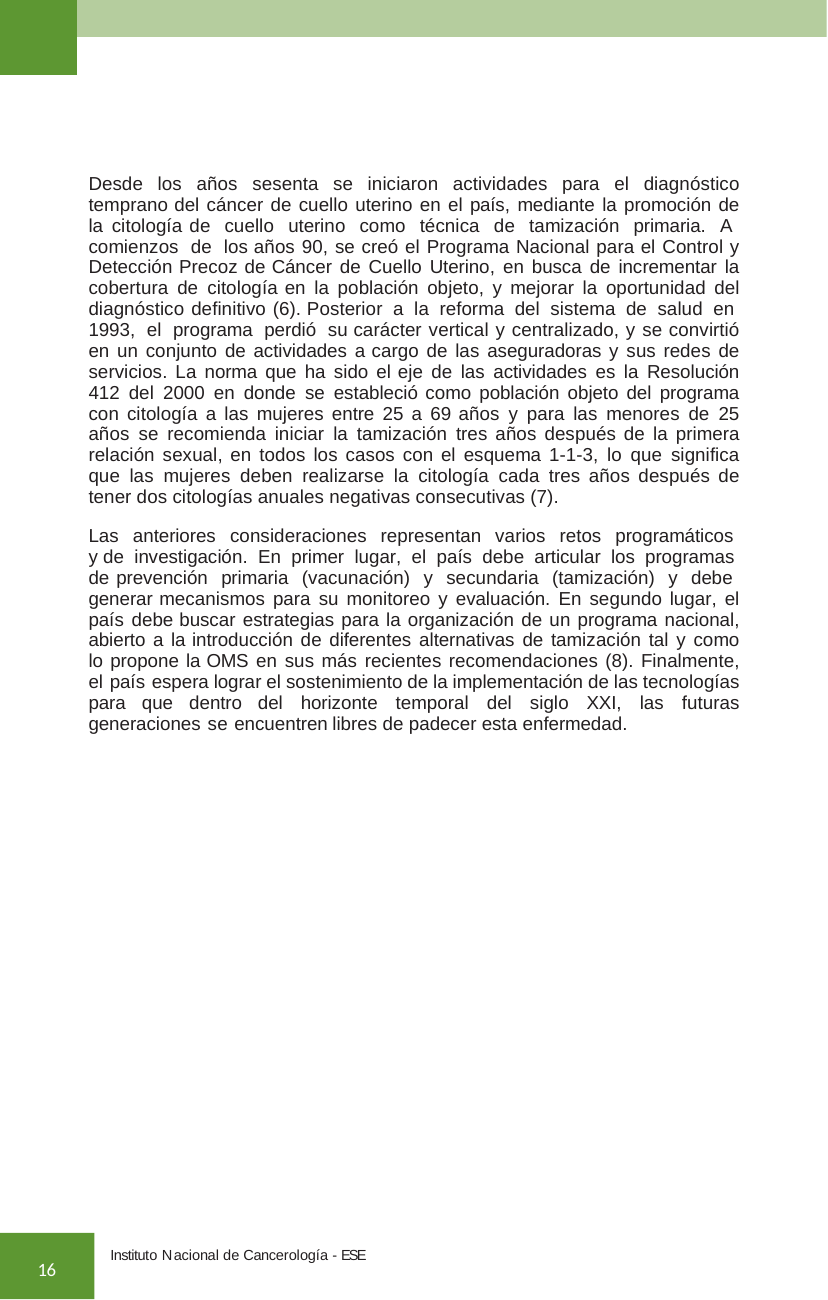

Desde los años sesenta se iniciaron actividades para el diagnóstico temprano del cáncer de cuello uterino en el país, mediante la promoción de la citología de  cuello  uterino  como  técnica  de  tamización  primaria.  A  comienzos  de  los años 90, se creó el Programa Nacional para el Control y Detección Precoz de Cáncer de Cuello Uterino, en busca de incrementar la cobertura de citología en la población objeto, y mejorar la oportunidad del diagnóstico definitivo (6). Posterior  a  la  reforma  del  sistema  de  salud  en  1993,  el  programa  perdió  su carácter vertical y centralizado, y se convirtió en un conjunto de actividades a cargo de las aseguradoras y sus redes de servicios. La norma que ha sido el eje de las actividades es la Resolución 412 del 2000 en donde se estableció como población objeto del programa con citología a las mujeres entre 25 a 69 años y para las menores de 25 años se recomienda iniciar la tamización tres años después de la primera relación sexual, en todos los casos con el esquema 1-1-3, lo que significa que las mujeres deben realizarse la citología cada tres años después de tener dos citologías anuales negativas consecutivas (7).

Las  anteriores  consideraciones  representan  varios  retos  programáticos  y de  investigación.  En  primer  lugar,  el  país  debe  articular  los  programas  de prevención  primaria  (vacunación)  y  secundaria  (tamización)  y  debe  generar mecanismos para su monitoreo y evaluación. En segundo lugar, el país debe buscar estrategias para la organización de un programa nacional, abierto a la introducción de diferentes alternativas de tamización tal y como lo propone la OMS en sus más recientes recomendaciones (8). Finalmente, el país espera lograr el sostenimiento de la implementación de las tecnologías para que dentro del horizonte temporal del siglo XXI, las futuras generaciones se encuentren libres de padecer esta enfermedad.

Instituto Nacional de Cancerología - ESE
16